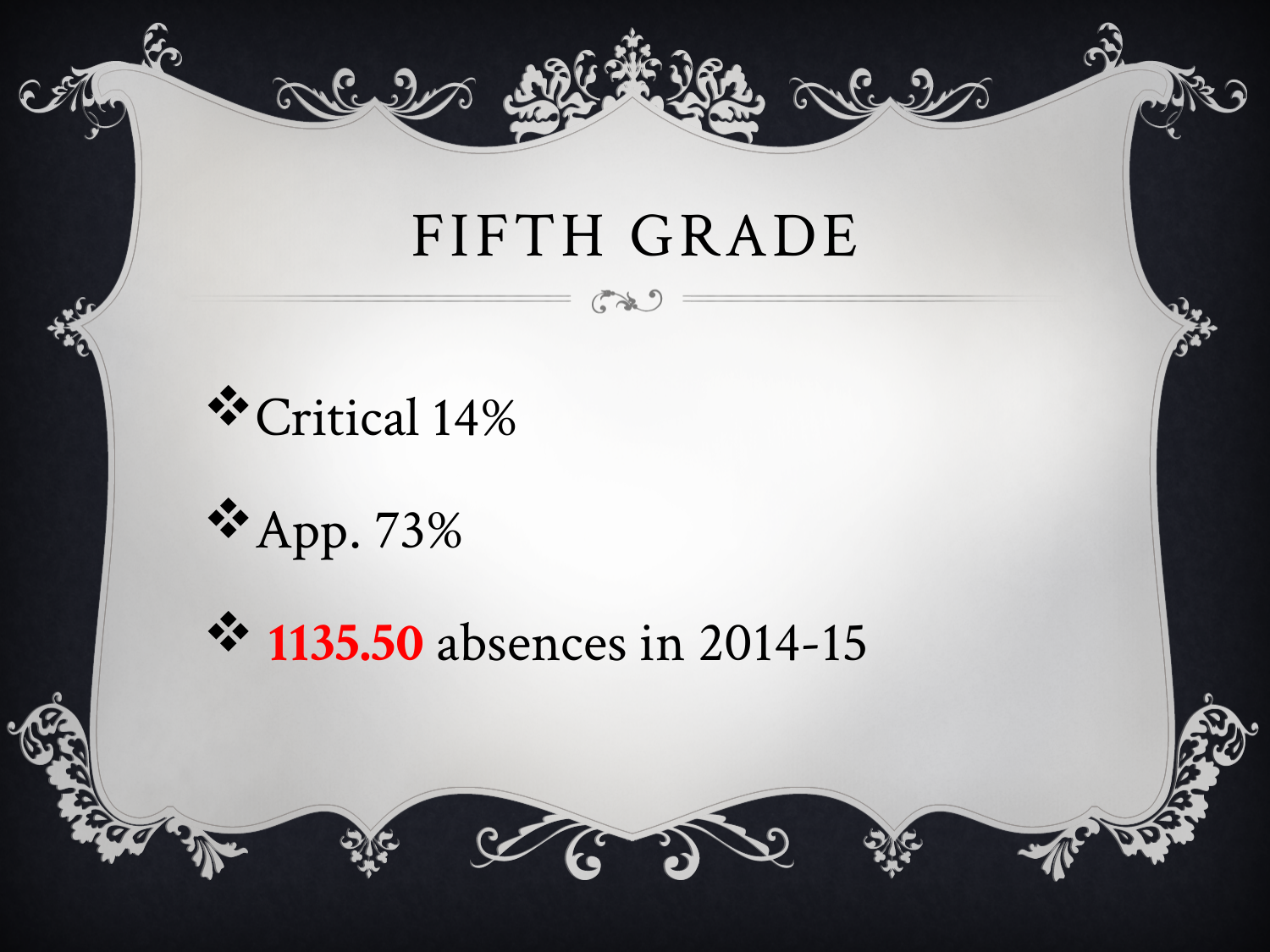

# Fifth Grade
Critical 14%
App. 73%
 1135.50 absences in 2014-15